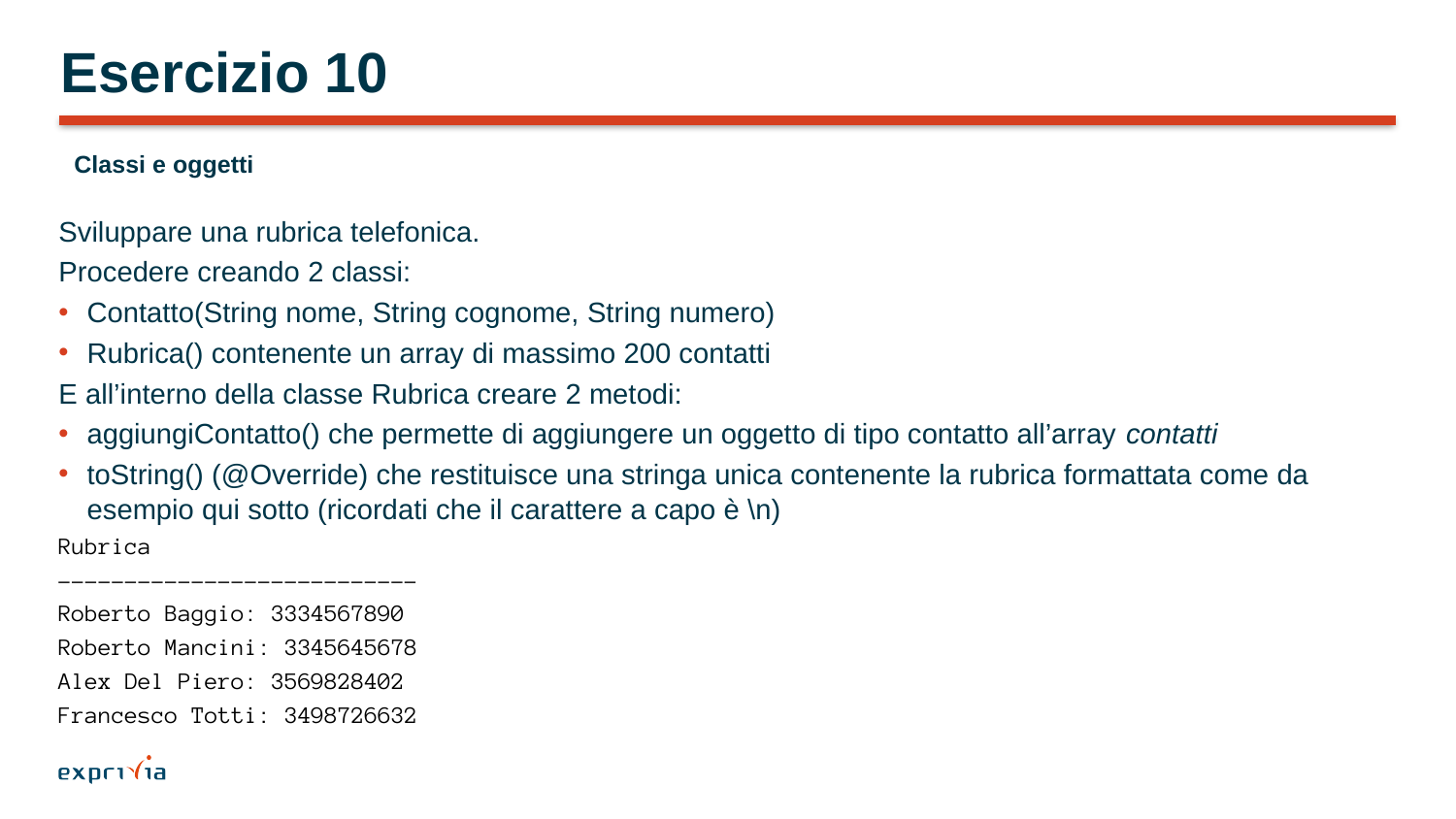

# Esercizio 10
Classi e oggetti
Sviluppare una rubrica telefonica.
Procedere creando 2 classi:
Contatto(String nome, String cognome, String numero)
Rubrica() contenente un array di massimo 200 contatti
E all’interno della classe Rubrica creare 2 metodi:
aggiungiContatto() che permette di aggiungere un oggetto di tipo contatto all’array contatti
toString() (@Override) che restituisce una stringa unica contenente la rubrica formattata come da esempio qui sotto (ricordati che il carattere a capo è \n)
Rubrica
---------------------------
Roberto Baggio: 3334567890
Roberto Mancini: 3345645678
Alex Del Piero: 3569828402
Francesco Totti: 3498726632